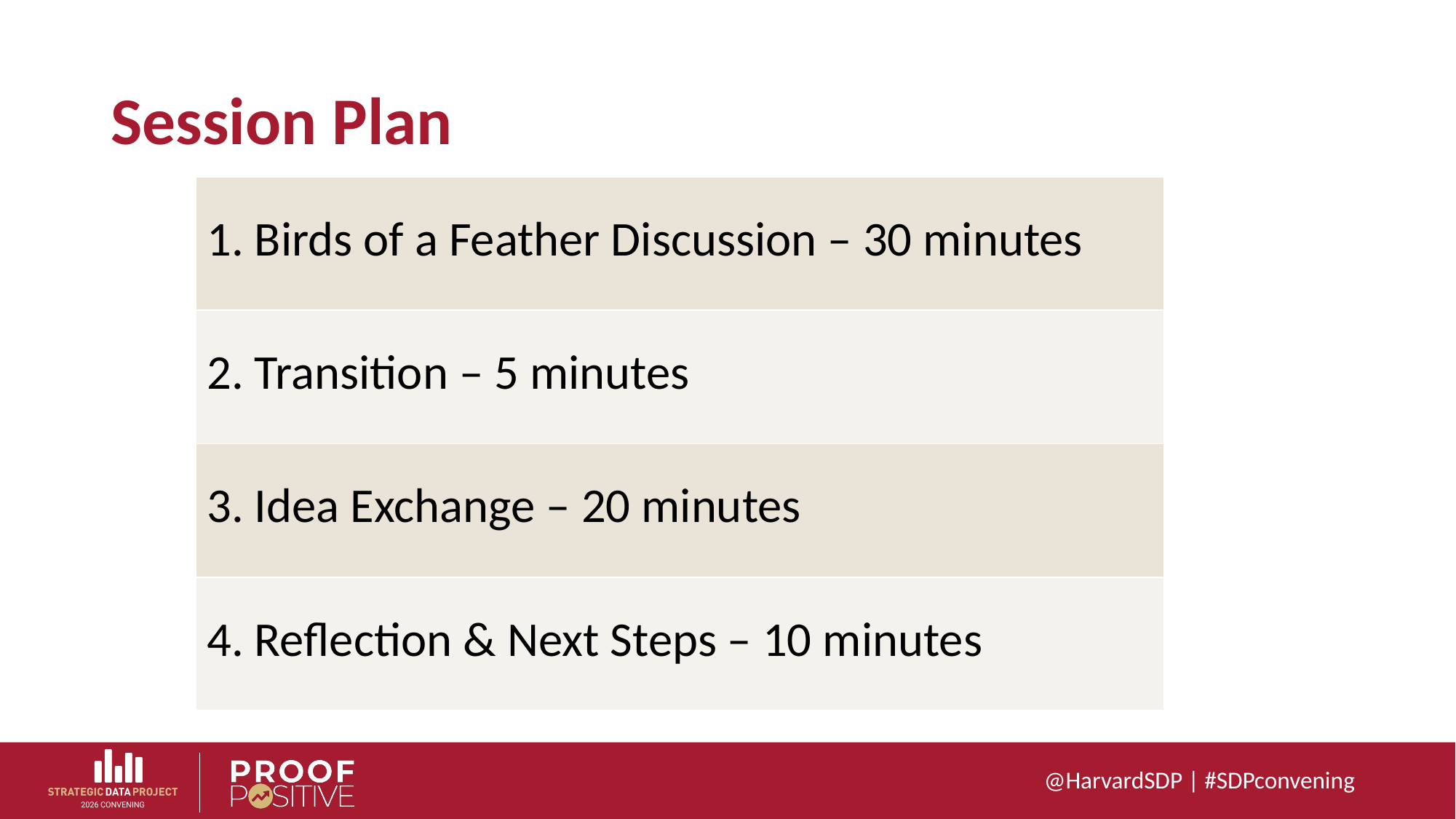

# Session Plan
| 1. Birds of a Feather Discussion – 30 minutes |
| --- |
| 2. Transition – 5 minutes |
| 3. Idea Exchange – 20 minutes |
| 4. Reflection & Next Steps – 10 minutes |